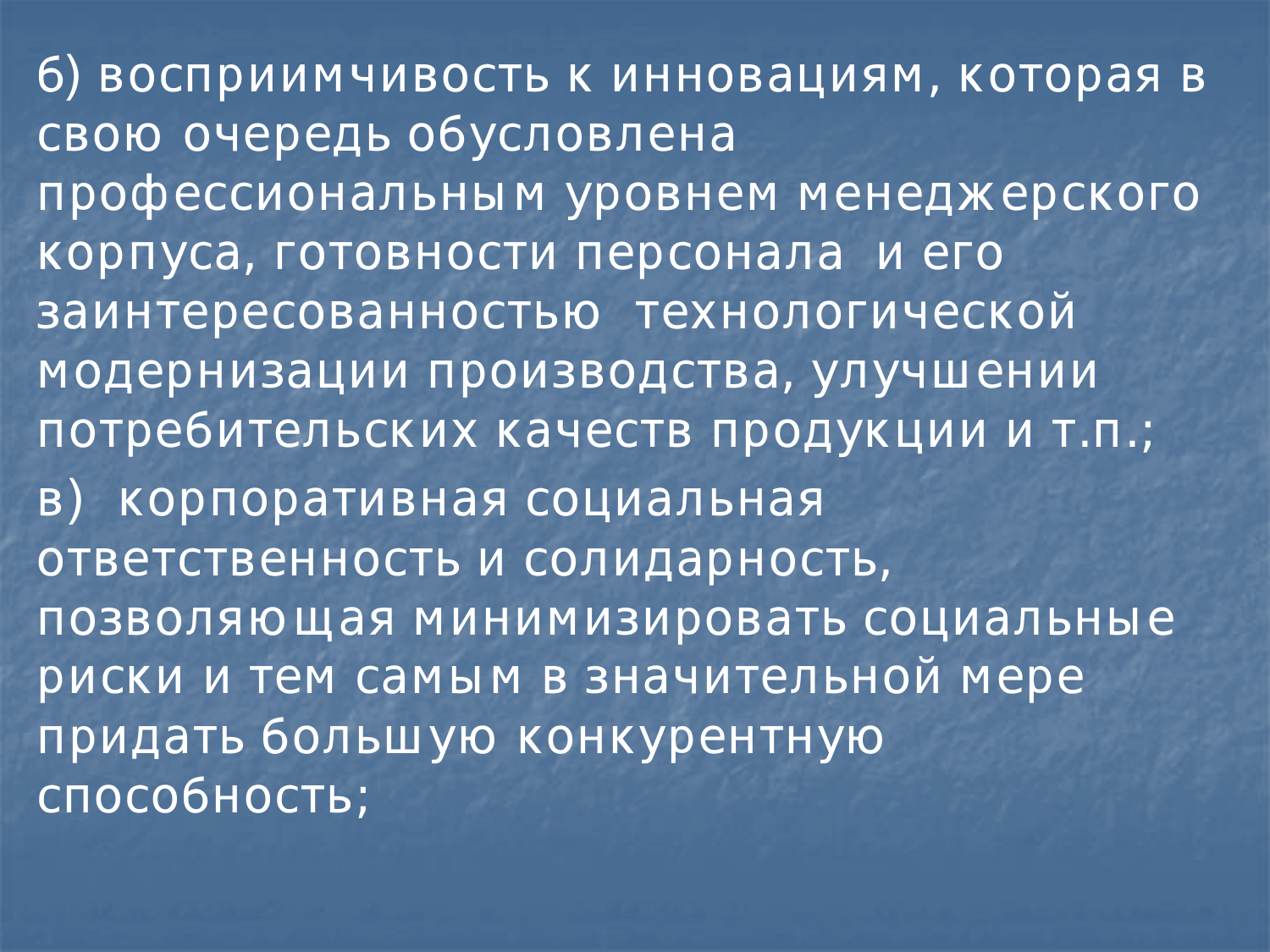

#
б) восприимчивость к инновациям, которая в свою очередь обусловлена профессиональным уровнем менеджерского корпуса, готовности персонала  и его заинтересованностью  технологической модернизации производства, улучшении потребительских качеств продукции и т.п.;
в)  корпоративная социальная ответственность и солидарность, позволяющая минимизировать социальные риски и тем самым в значительной мере придать большую конкурентную способность;